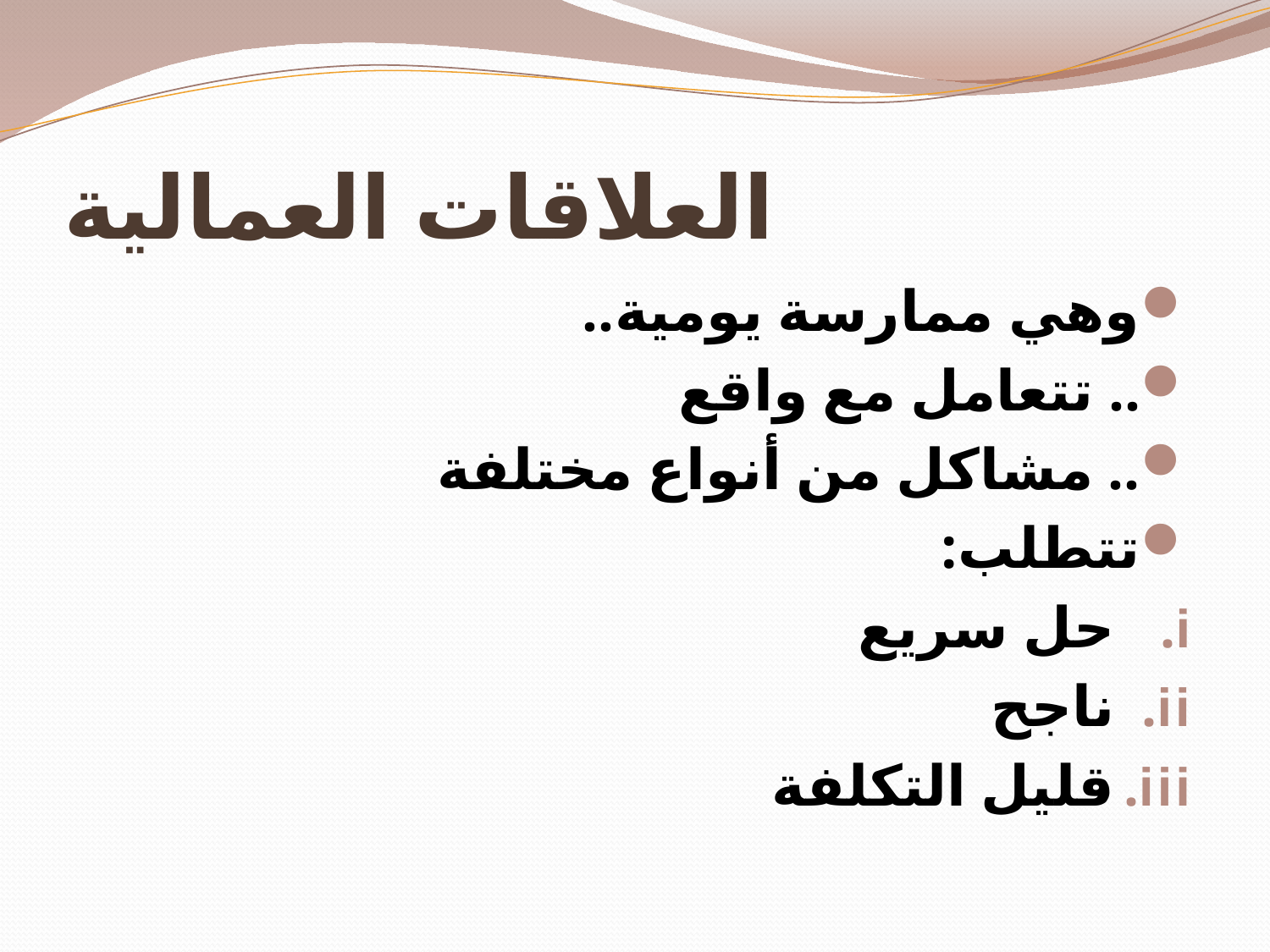

# العلاقات العمالية
وهي ممارسة يومية..
.. تتعامل مع واقع
.. مشاكل من أنواع مختلفة
تتطلب:
حل سريع
ناجح
قليل التكلفة